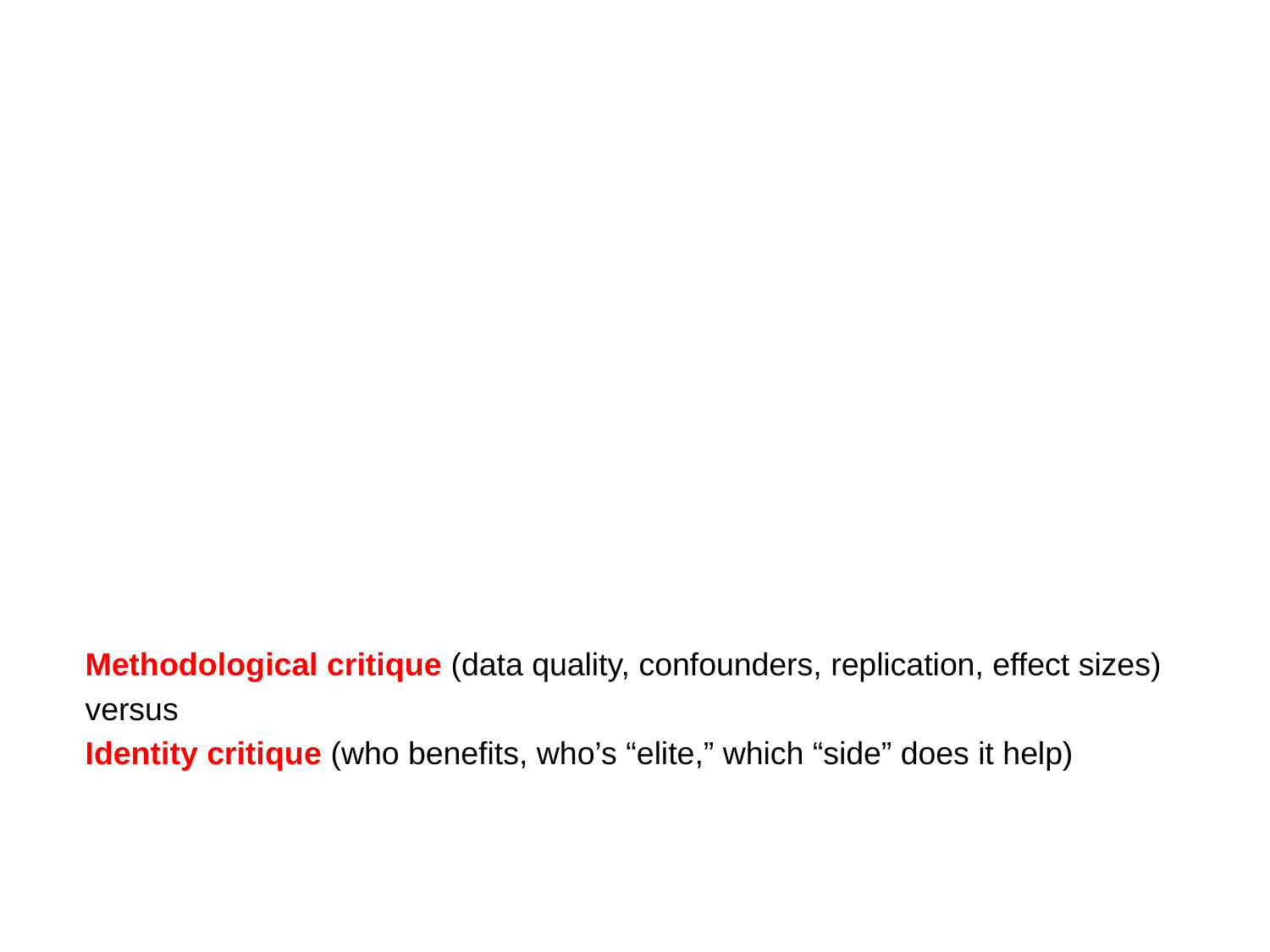

Methodological critique (data quality, confounders, replication, effect sizes)
versus
Identity critique (who benefits, who’s “elite,” which “side” does it help)